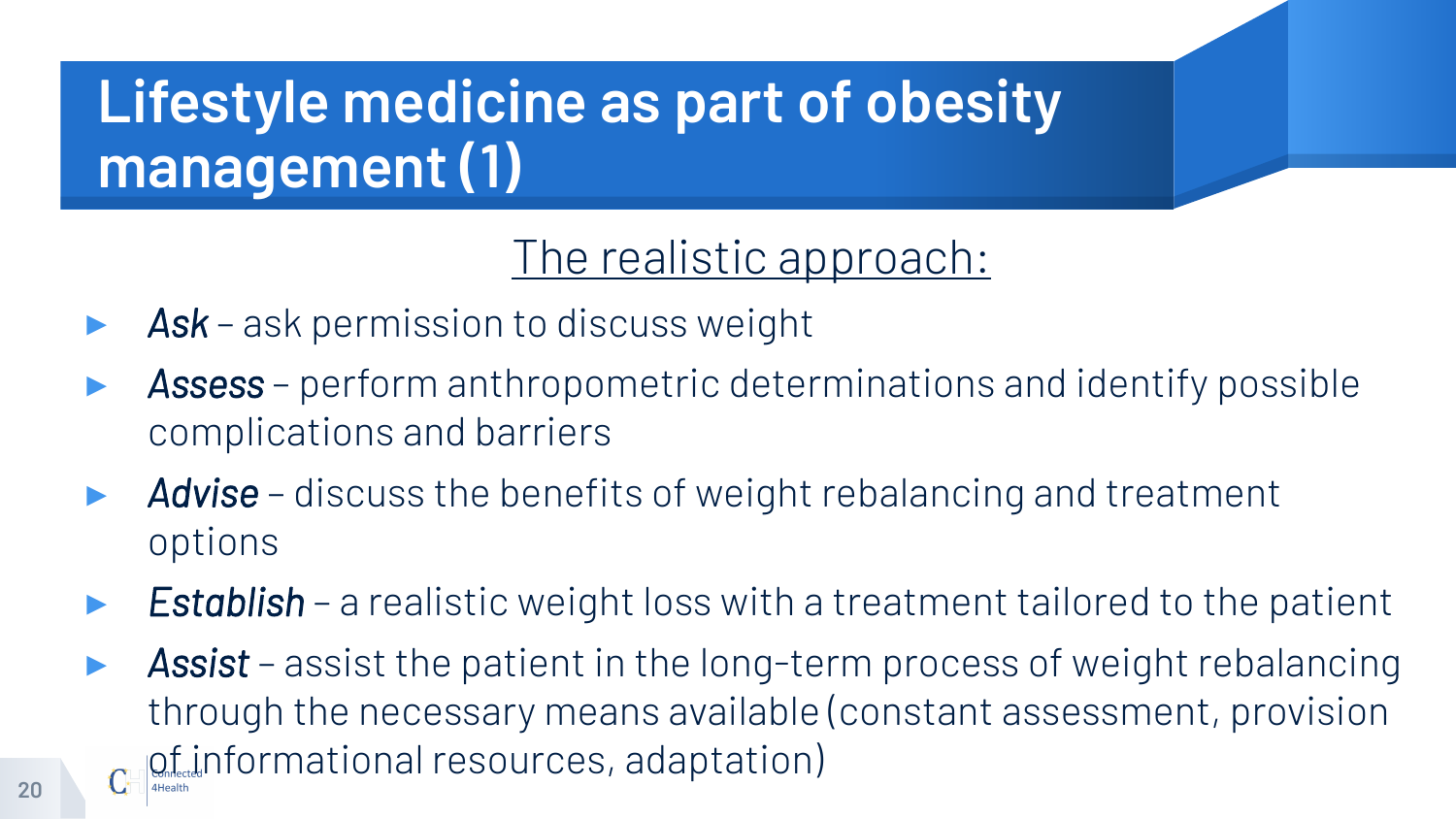

# Lifestyle medicine as part of obesity management (1)
The realistic approach:
Ask – ask permission to discuss weight
Assess – perform anthropometric determinations and identify possible complications and barriers
Advise – discuss the benefits of weight rebalancing and treatment options
Establish – a realistic weight loss with a treatment tailored to the patient
Assist – assist the patient in the long-term process of weight rebalancing through the necessary means available (constant assessment, provision of informational resources, adaptation)

20